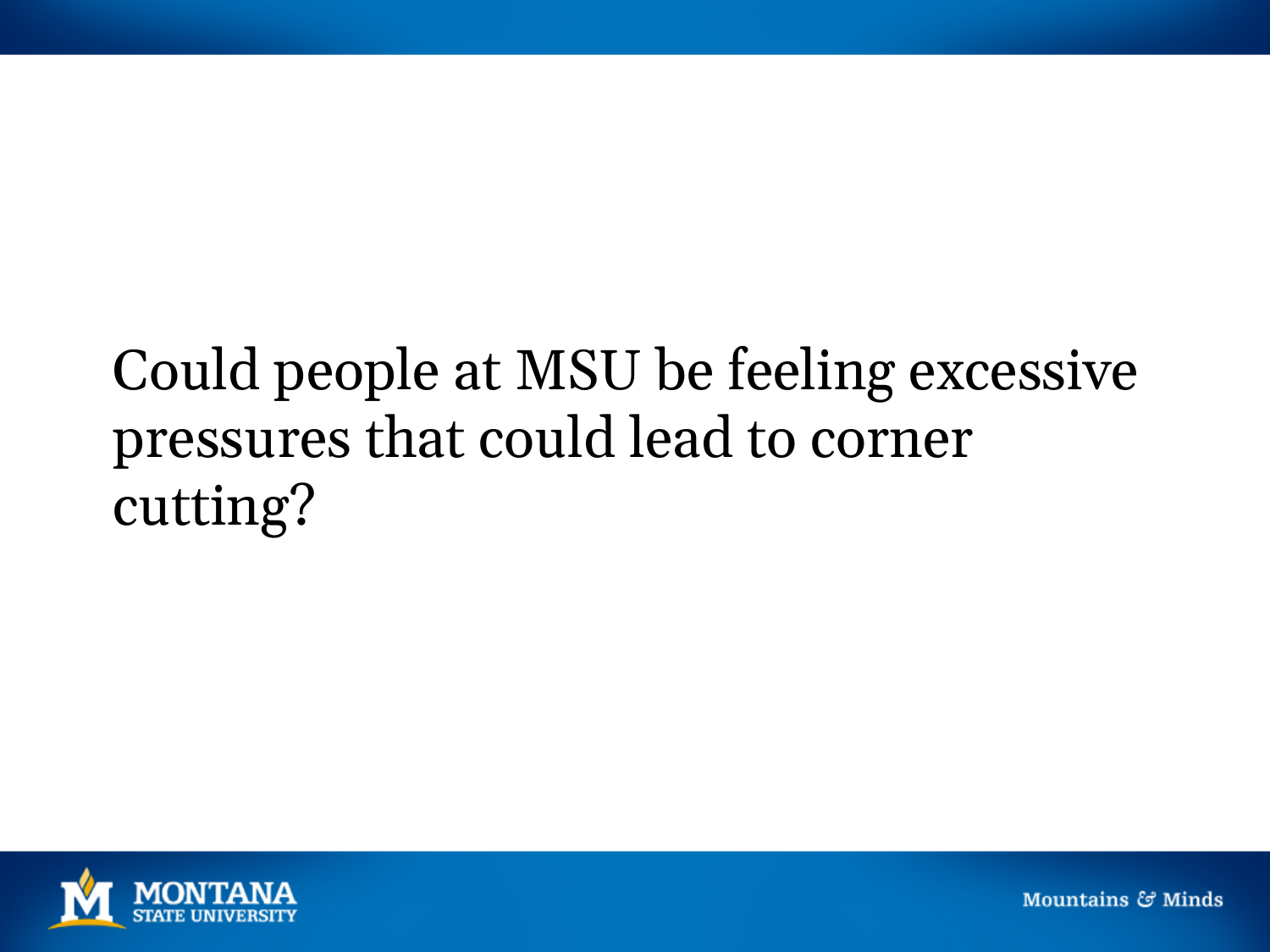

Could people at MSU be feeling excessive pressures that could lead to corner cutting?